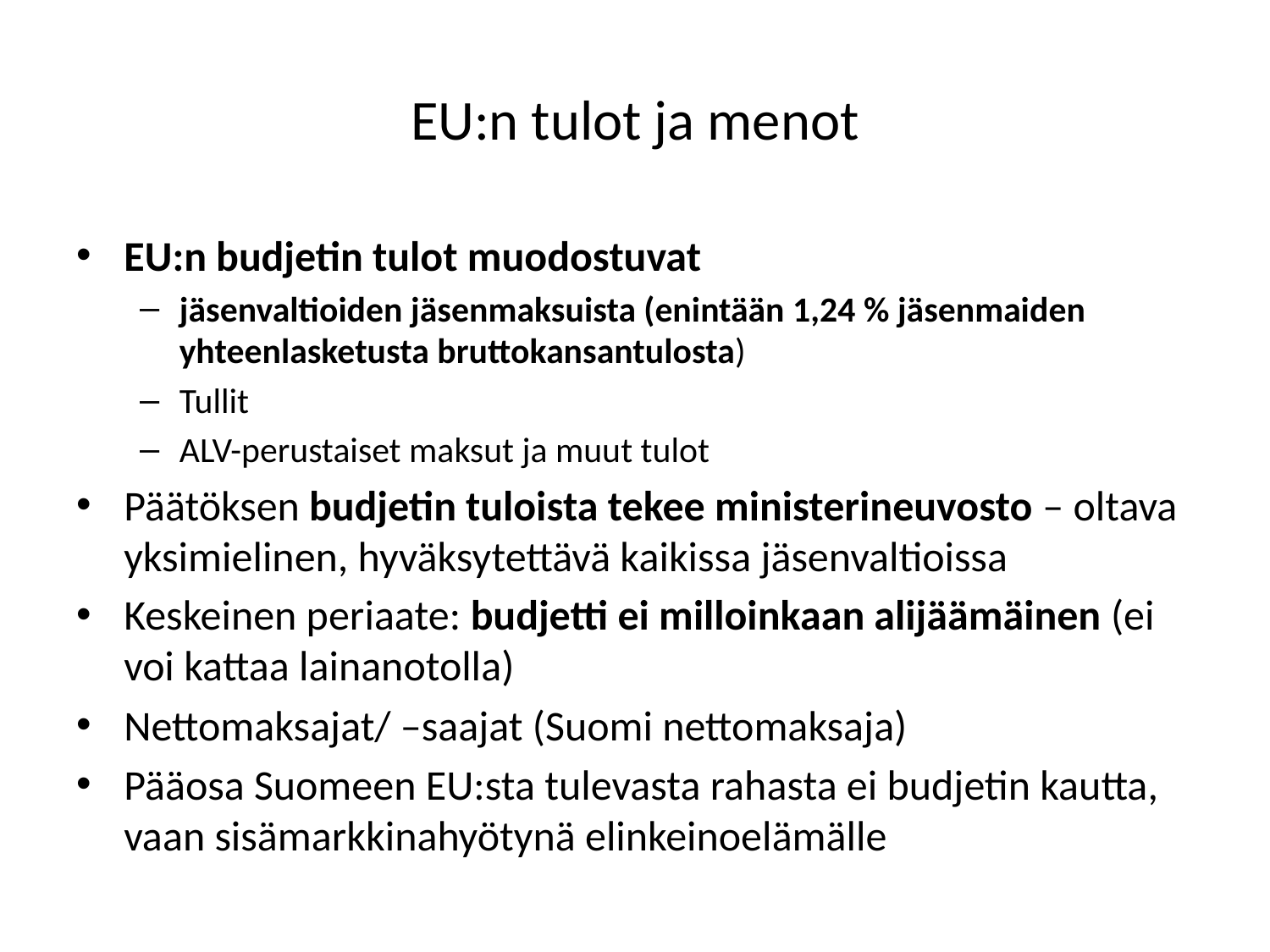

# EU:n tulot ja menot
EU:n budjetin tulot muodostuvat
jäsenvaltioiden jäsenmaksuista (enintään 1,24 % jäsenmaiden yhteenlasketusta bruttokansantulosta)
Tullit
ALV-perustaiset maksut ja muut tulot
Päätöksen budjetin tuloista tekee ministerineuvosto – oltava yksimielinen, hyväksytettävä kaikissa jäsenvaltioissa
Keskeinen periaate: budjetti ei milloinkaan alijäämäinen (ei voi kattaa lainanotolla)
Nettomaksajat/ –saajat (Suomi nettomaksaja)
Pääosa Suomeen EU:sta tulevasta rahasta ei budjetin kautta, vaan sisämarkkinahyötynä elinkeinoelämälle